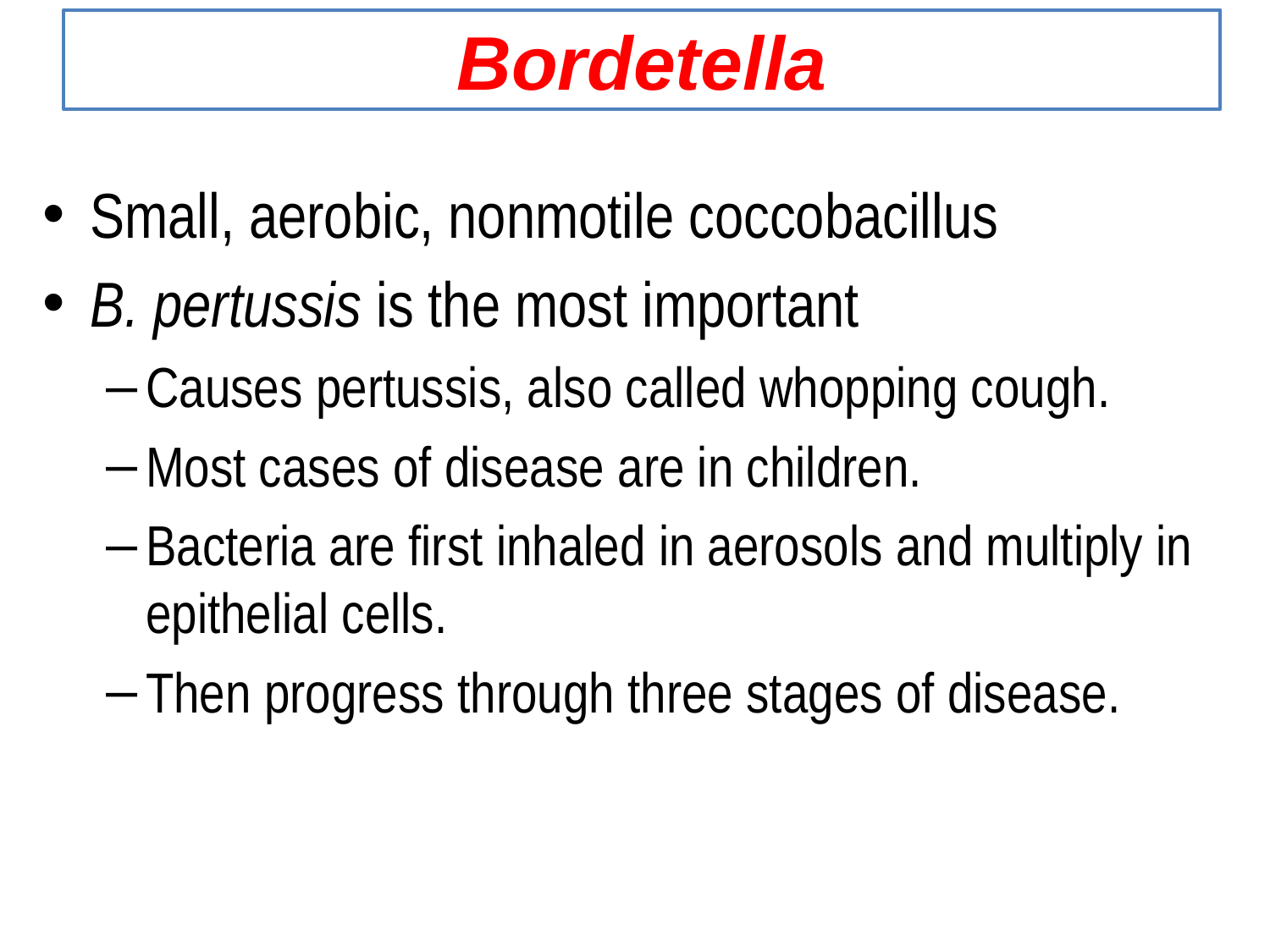

Bordetella
Small, aerobic, nonmotile coccobacillus
B. pertussis is the most important
Causes pertussis, also called whopping cough.
Most cases of disease are in children.
Bacteria are first inhaled in aerosols and multiply in epithelial cells.
Then progress through three stages of disease.